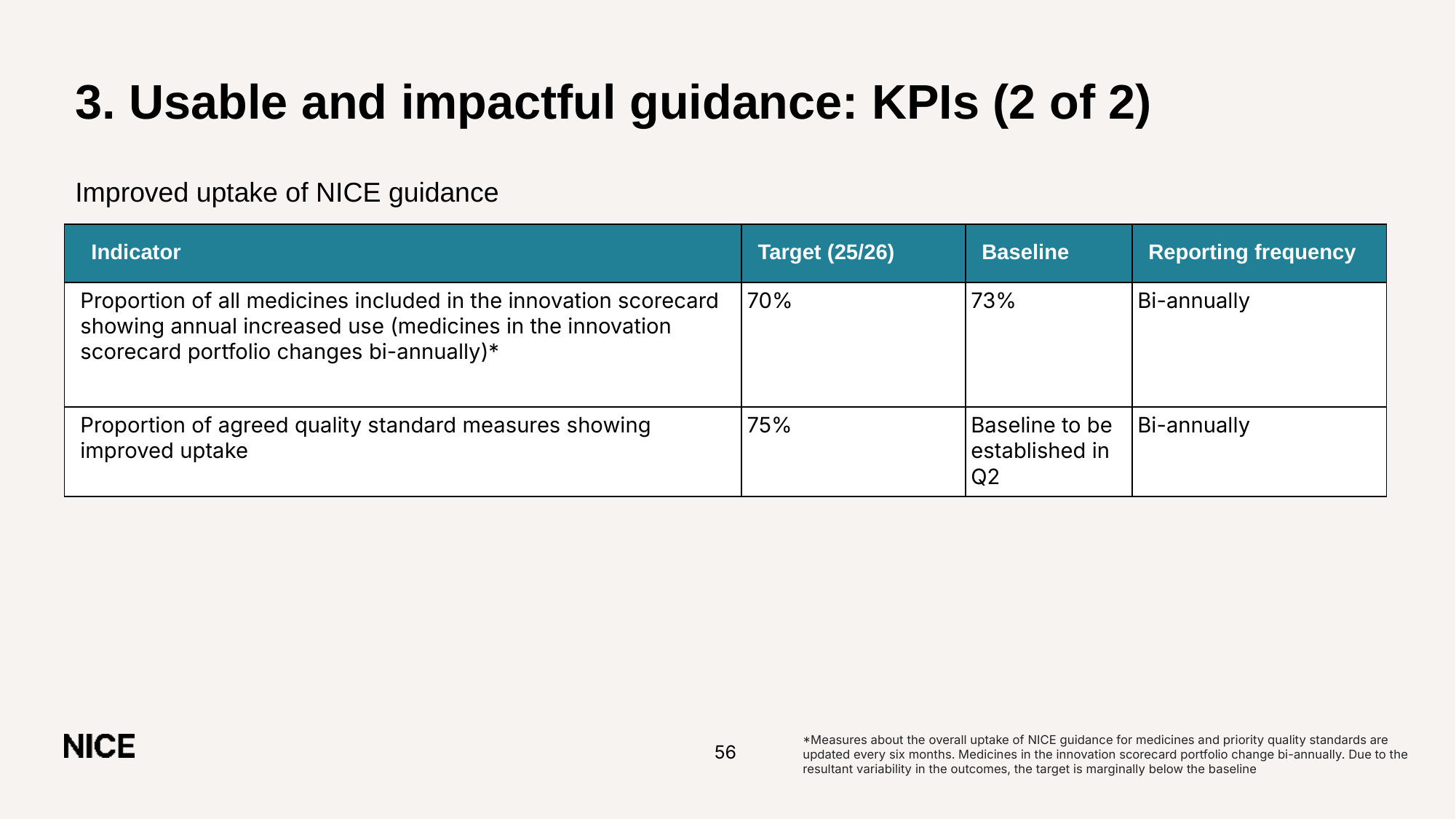

# 3. Usable and impactful guidance: KPIs (2 of 2)
Improved uptake of NICE guidance
| Indicator | Target (25/26) | Baseline | Reporting frequency |
| --- | --- | --- | --- |
| Proportion of all medicines included in the innovation scorecard showing annual increased use (medicines in the innovation scorecard portfolio changes bi-annually)\* | 70% | 73% | Bi-annually |
| Proportion of agreed quality standard measures showing improved uptake | 75% | Baseline to be established in Q2 | Bi-annually |
*Measures about the overall uptake of NICE guidance for medicines and priority quality standards are updated every six months. Medicines in the innovation scorecard portfolio change bi-annually. Due to the resultant variability in the outcomes, the target is marginally below the baseline